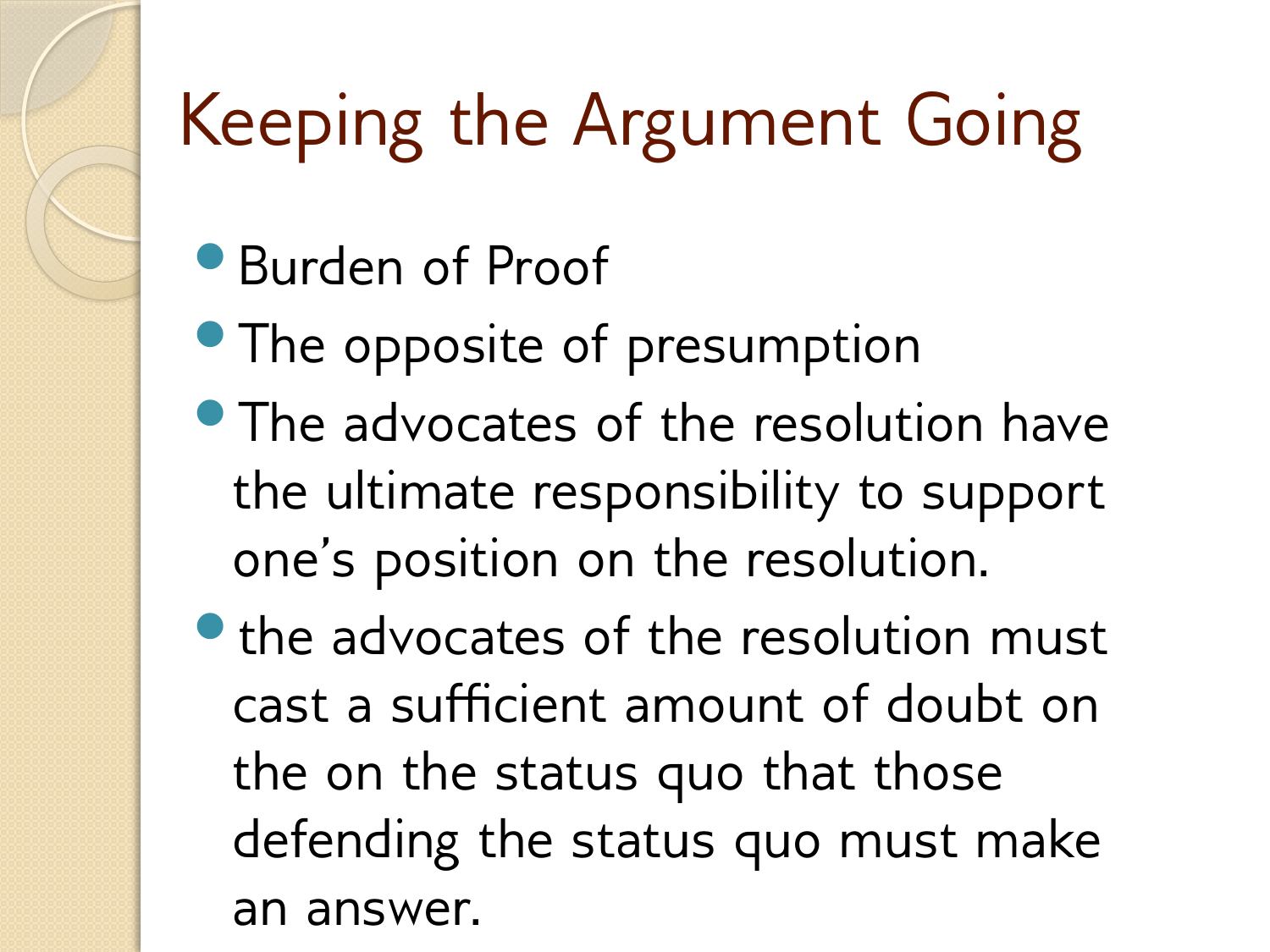

# Keeping the Argument Going
Burden of Proof
The opposite of presumption
The advocates of the resolution have the ultimate responsibility to support one’s position on the resolution.
the advocates of the resolution must cast a sufficient amount of doubt on the on the status quo that those defending the status quo must make an answer.